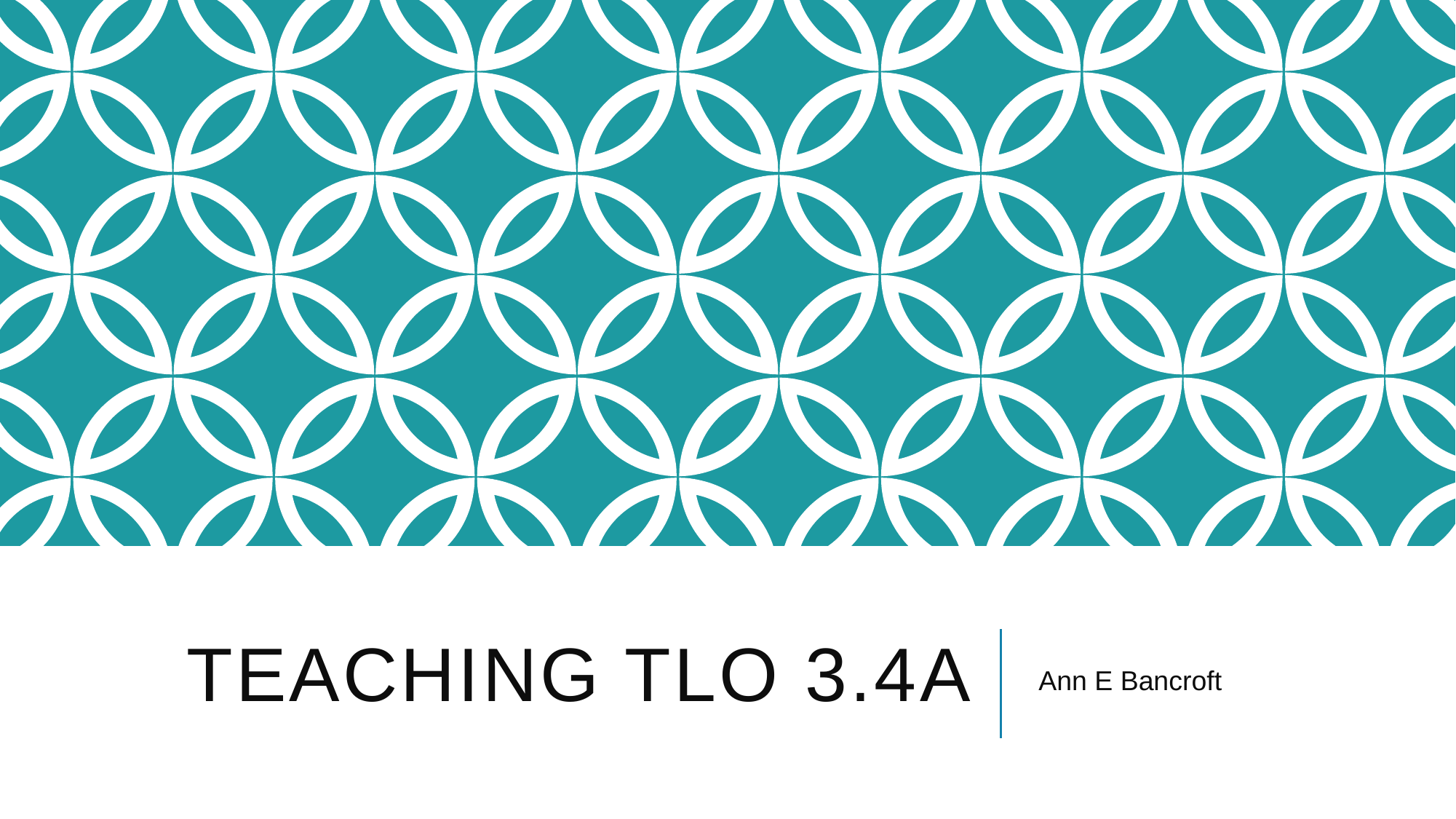

# Teaching TLO 3.4a
Ann E Bancroft